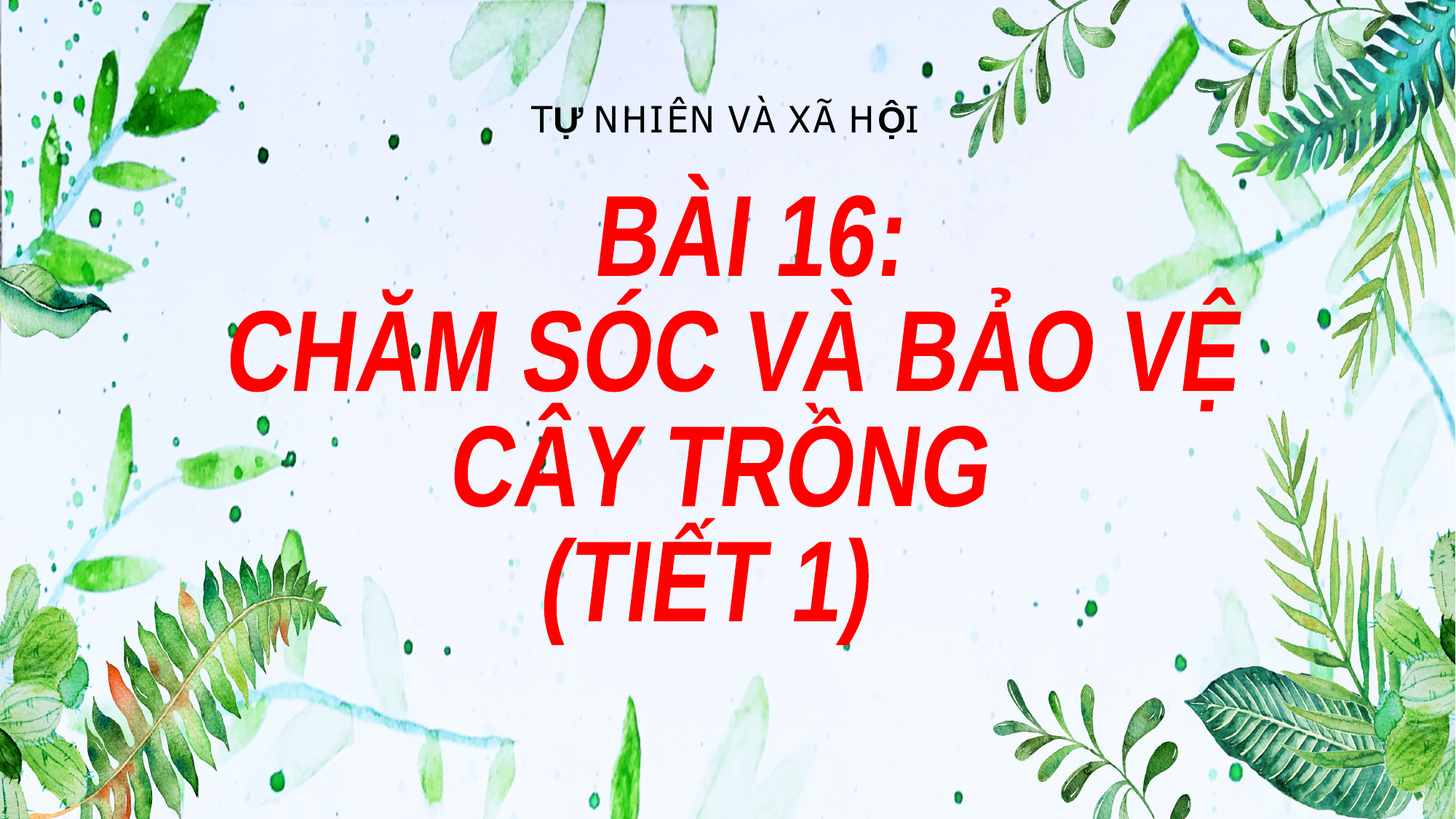

TỰ NHIÊN VÀ XÃ HỘI
BÀI 16:
CHĂM SÓC VÀ BẢO VỆ
CÂY TRỒNG
(TIẾT 1)